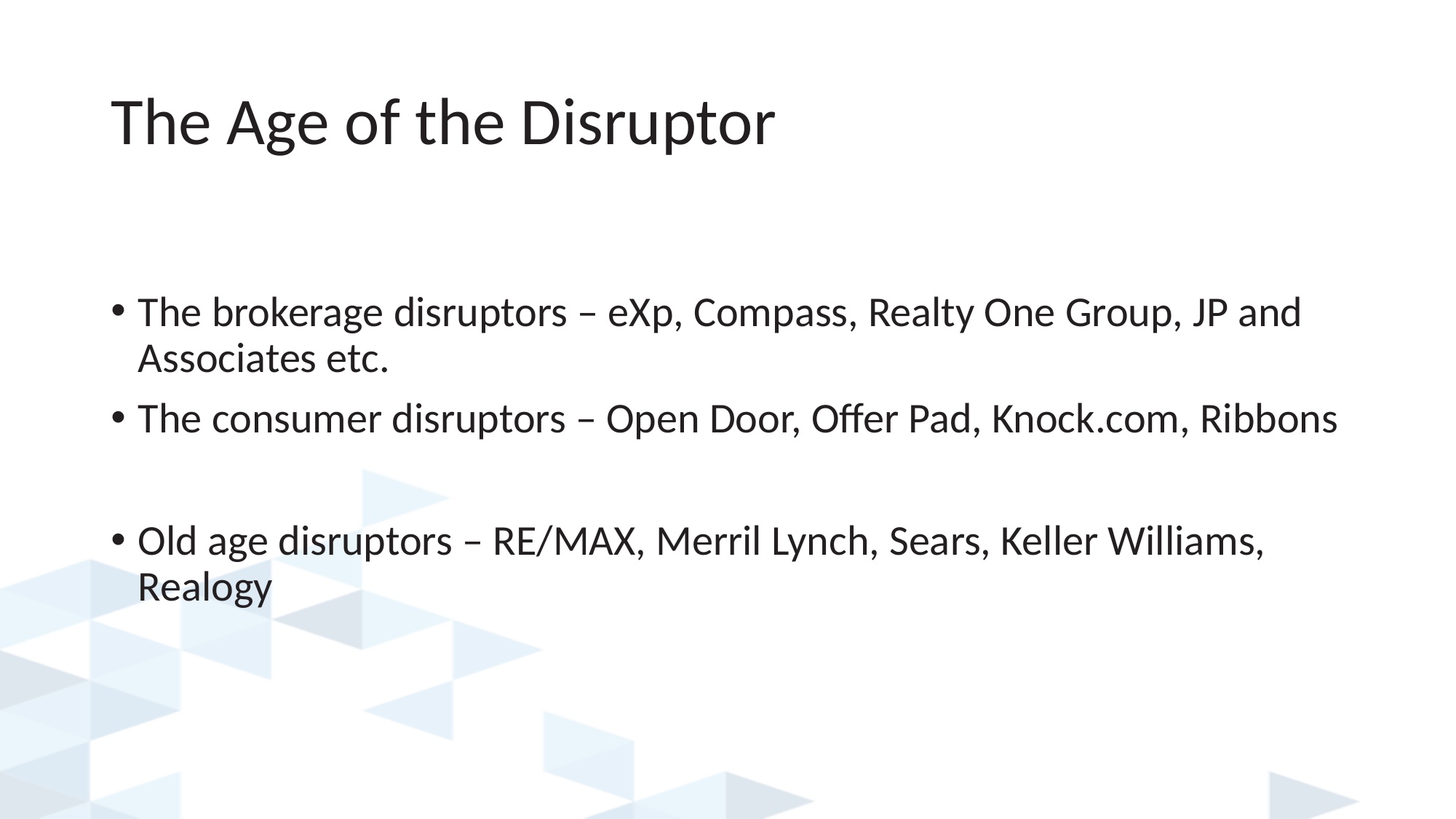

# The Age of the Disruptor

The brokerage disruptors – eXp, Compass, Realty One Group, JP and Associates etc.
The consumer disruptors – Open Door, Offer Pad, Knock.com, Ribbons

Old age disruptors – RE/MAX, Merril Lynch, Sears, Keller Williams, Realogy